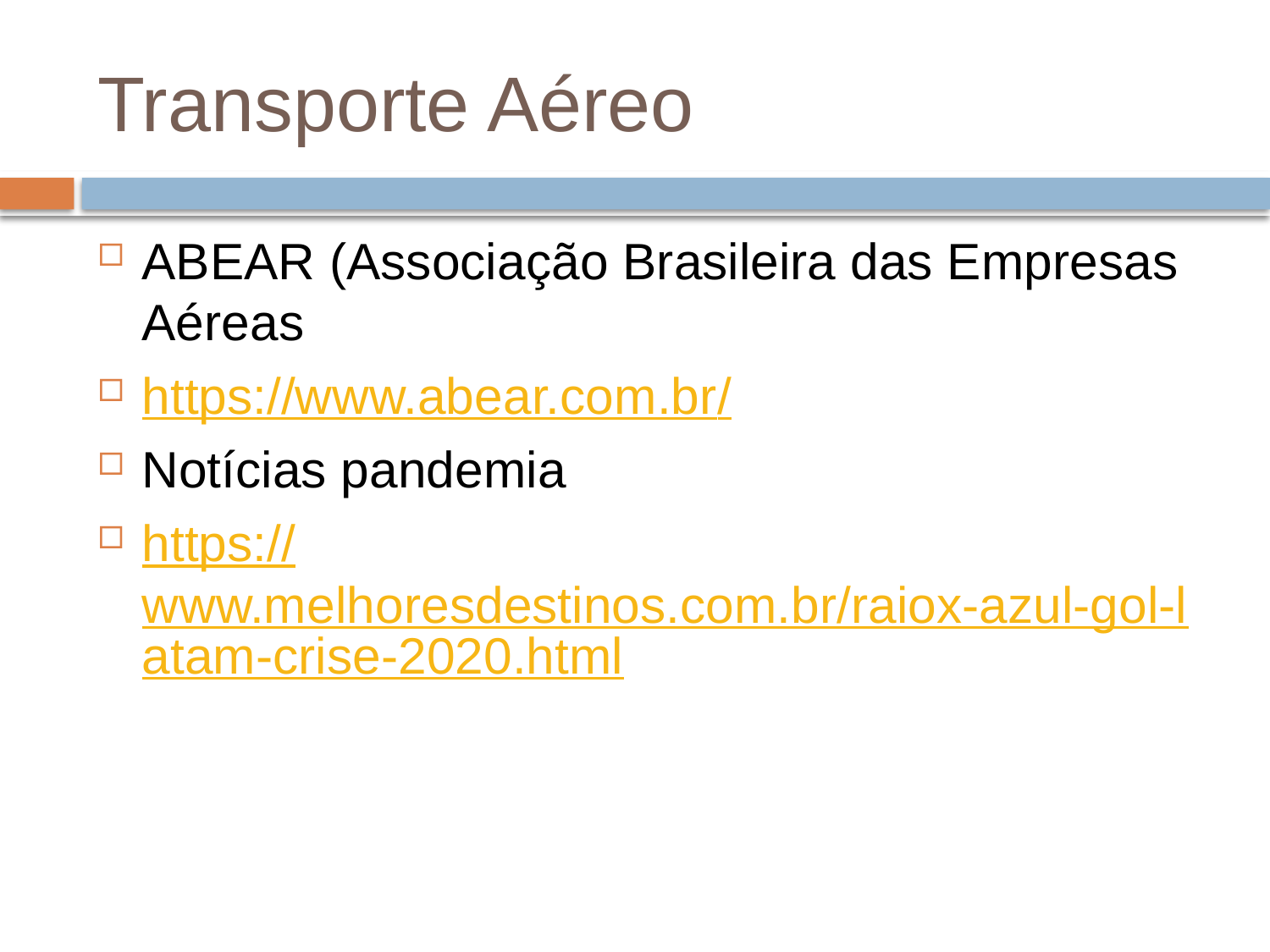

# Transporte Aéreo
ABEAR (Associação Brasileira das Empresas Aéreas
https://www.abear.com.br/
Notícias pandemia
https://www.melhoresdestinos.com.br/raiox-azul-gol-latam-crise-2020.html